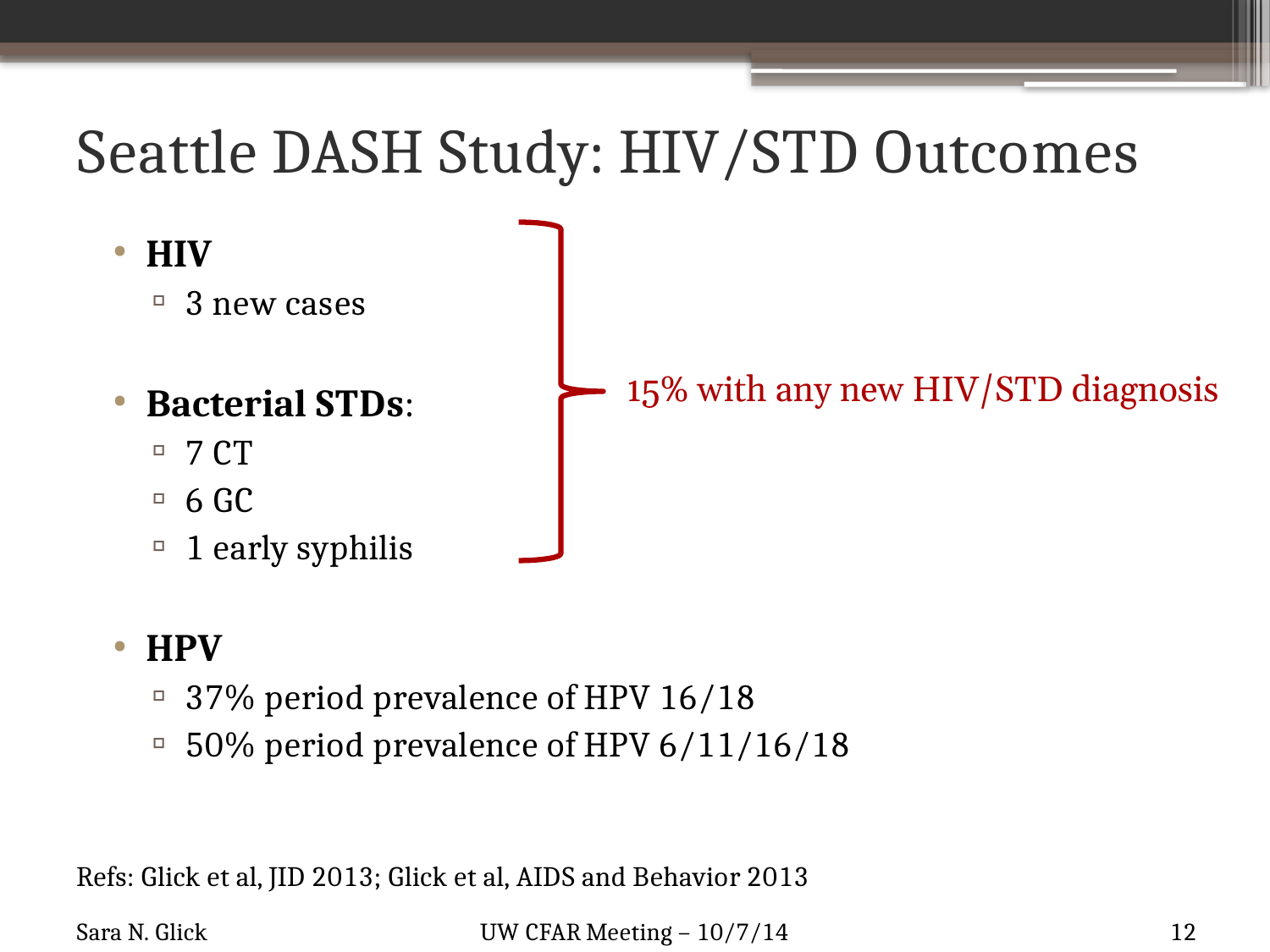

# Seattle DASH Study: HIV/STD Outcomes

15% with any new HIV/STD diagnosis
HIV
3 new cases

Bacterial STDs:
7 CT
6 GC
1 early syphilis

HPV
37% period prevalence of HPV 16/18
50% period prevalence of HPV 6/11/16/18
Refs: Glick et al, JID 2013; Glick et al, AIDS and Behavior 2013
12